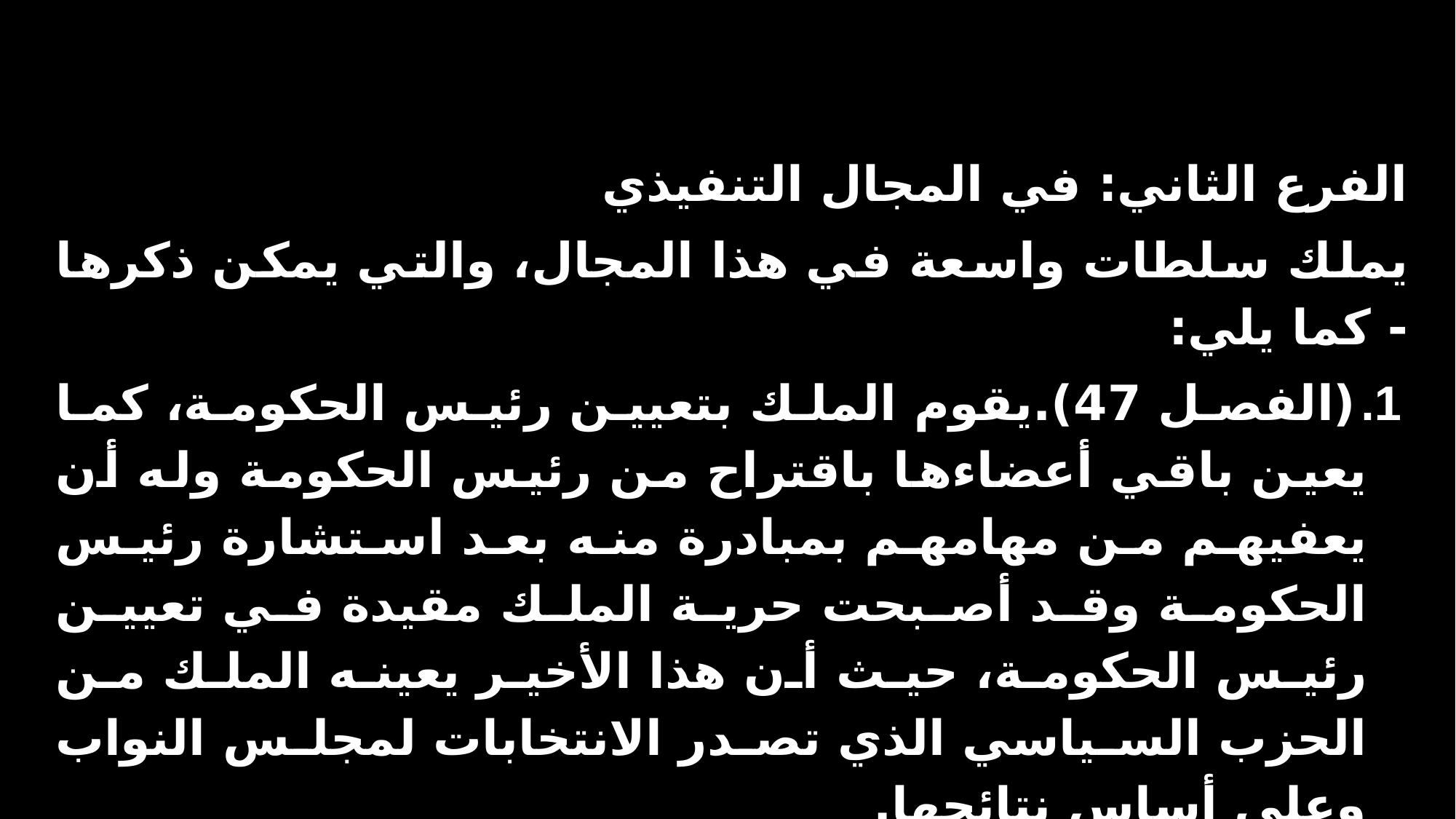

الفرع الثاني: في المجال التنفيذي
يملك سلطات واسعة في هذا المجال، والتي يمكن ذكرها - كما يلي:
(الفصل 47).يقوم الملك بتعيين رئيس الحكومة، كما يعين باقي أعضاءها باقتراح من رئيس الحكومة وله أن يعفيهم من مهامهم بمبادرة منه بعد استشارة رئيس الحكومة وقد أصبحت حرية الملك مقيدة في تعيين رئيس الحكومة، حيث أن هذا الأخير يعينه الملك من الحزب السياسي الذي تصدر الانتخابات لمجلس النواب وعلى أساس نتائجها.
2, (الفصل 48)، رئاسة المجلس الوزاري لتمكنه هذه الرئاسة من الاطلاع بنشاطات الحكومة وتوجيه عملها وإصدار التعليمات لأعضائها إذا كان مجلس الحكومة بمثابة مطبخ للسياسات العمومية، فإن المجلس الوزاري، الذي يترأسه الملك هو المؤسسة الدستورية المخولة بالنظر في جوهر القضايا الخاصة بسياسة الدولة وتوجهاتها الاستراتيجية.